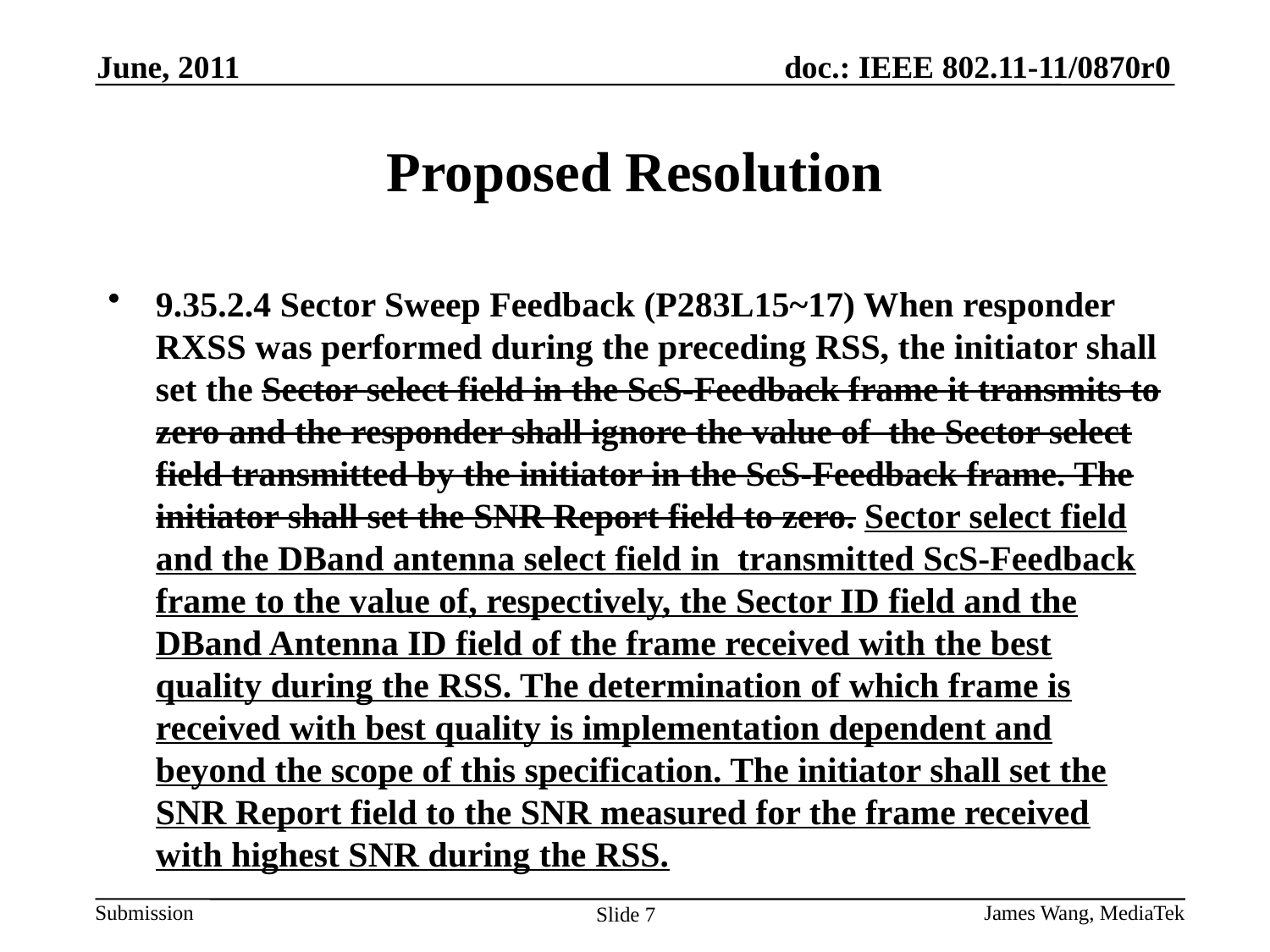

June, 2011
# Proposed Resolution
9.35.2.4 Sector Sweep Feedback (P283L15~17) When responder RXSS was performed during the preceding RSS, the initiator shall set the Sector select field in the ScS-Feedback frame it transmits to zero and the responder shall ignore the value of  the Sector select field transmitted by the initiator in the ScS-Feedback frame. The initiator shall set the SNR Report field to zero. Sector select field and the DBand antenna select field in  transmitted ScS-Feedback frame to the value of, respectively, the Sector ID field and the DBand Antenna ID field of the frame received with the best quality during the RSS. The determination of which frame is received with best quality is implementation dependent and beyond the scope of this specification. The initiator shall set the SNR Report field to the SNR measured for the frame received with highest SNR during the RSS.
James Wang, MediaTek
Slide 7